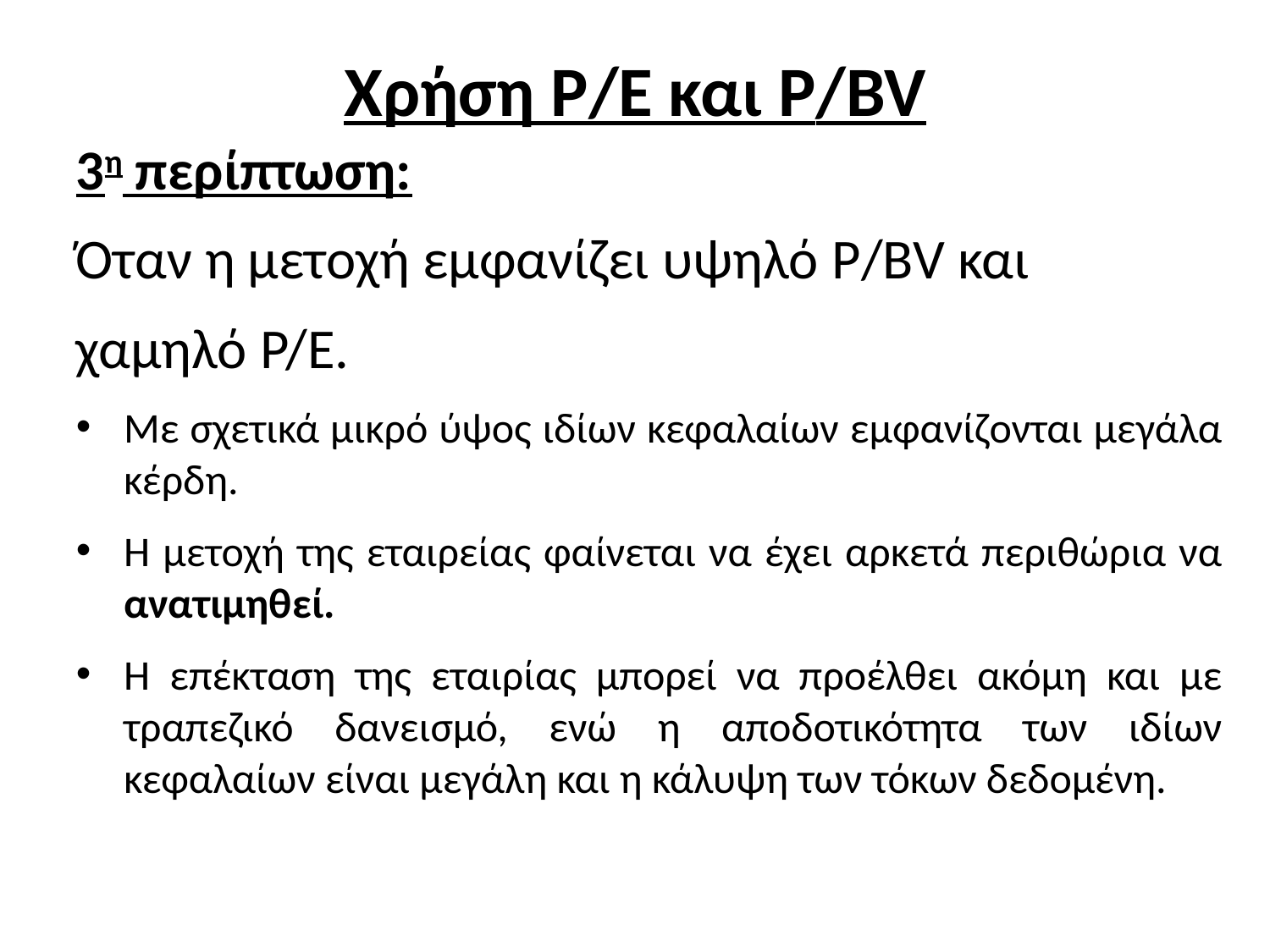

# Χρήση P/E και P/BV
3η περίπτωση:
Όταν η μετοχή εμφανίζει υψηλό P/BV και
χαμηλό Ρ/Ε.
Με σχετικά μικρό ύψος ιδίων κεφαλαίων εμφανίζονται μεγάλα κέρδη.
Η μετοχή της εταιρείας φαίνεται να έχει αρκετά περιθώρια να ανατιμηθεί.
Η επέκταση της εταιρίας μπορεί να προέλθει ακόμη και με τραπεζικό δανεισμό, ενώ η αποδοτικότητα των ιδίων κεφαλαίων είναι μεγάλη και η κάλυψη των τόκων δεδομένη.